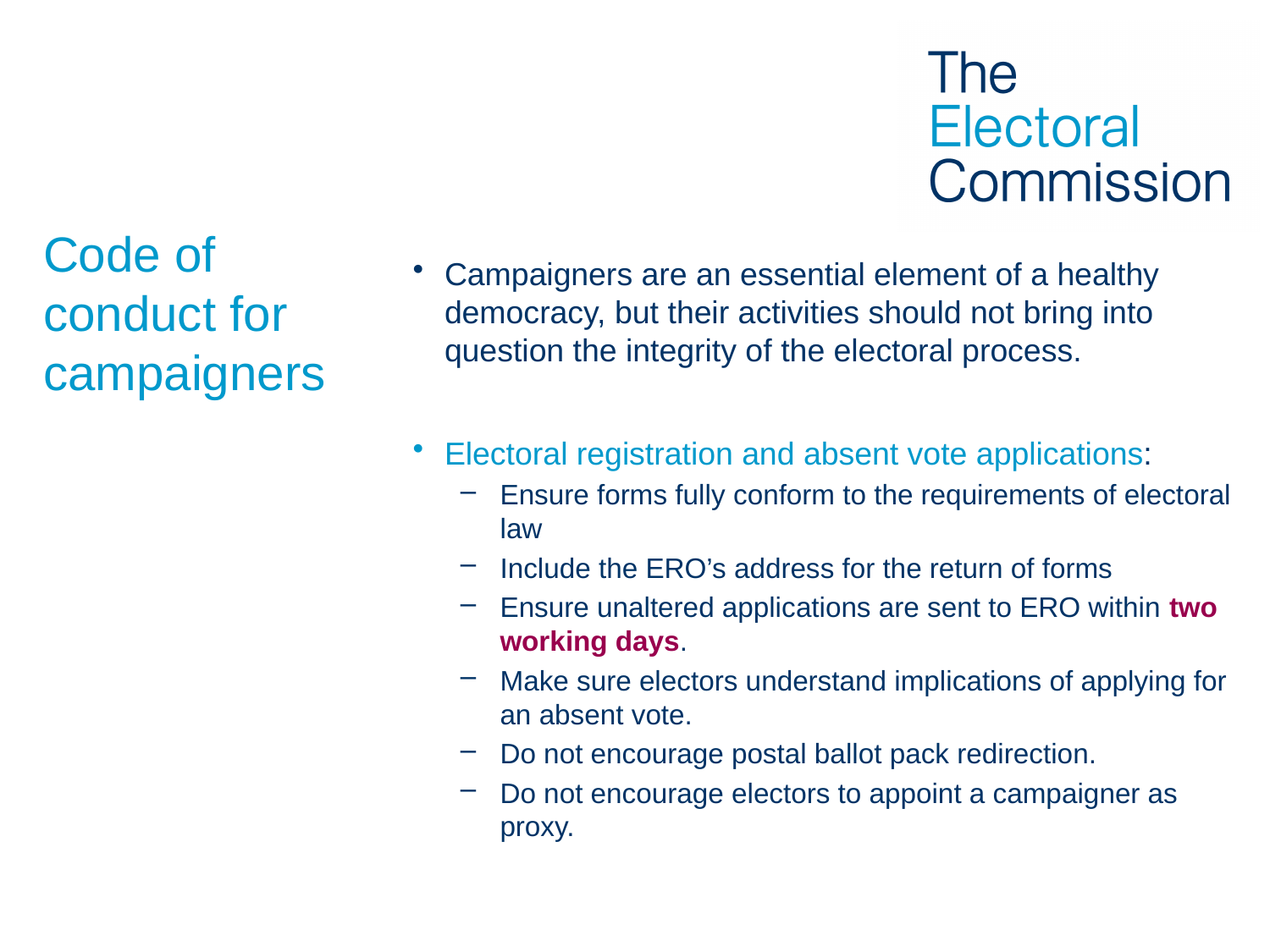

# Code of conduct for campaigners
Campaigners are an essential element of a healthy democracy, but their activities should not bring into question the integrity of the electoral process.

Electoral registration and absent vote applications:
Ensure forms fully conform to the requirements of electoral law
Include the ERO’s address for the return of forms
Ensure unaltered applications are sent to ERO within two working days.
Make sure electors understand implications of applying for an absent vote.
Do not encourage postal ballot pack redirection.
Do not encourage electors to appoint a campaigner as proxy.